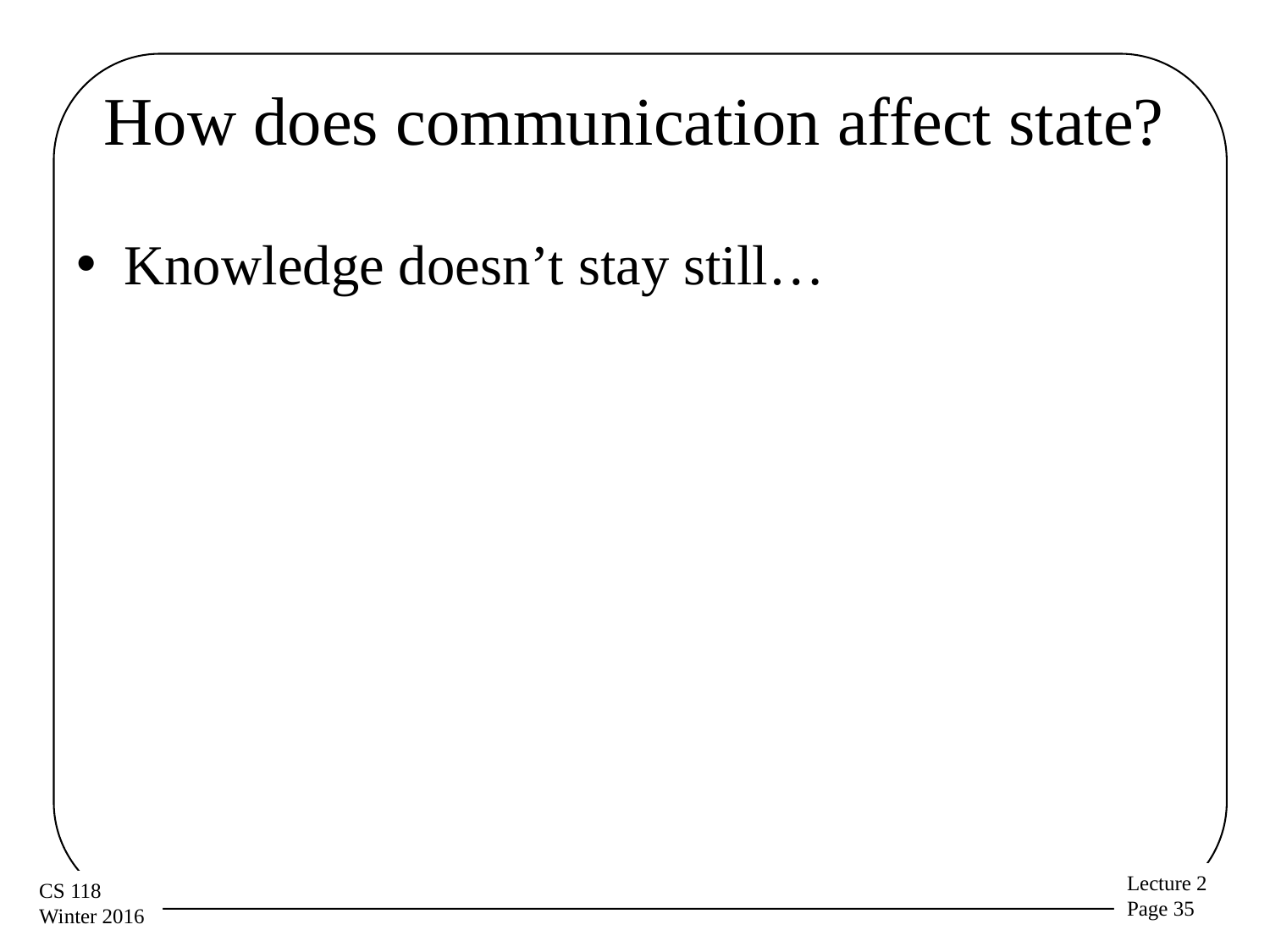

# How does communication affect state?
Knowledge doesn’t stay still…